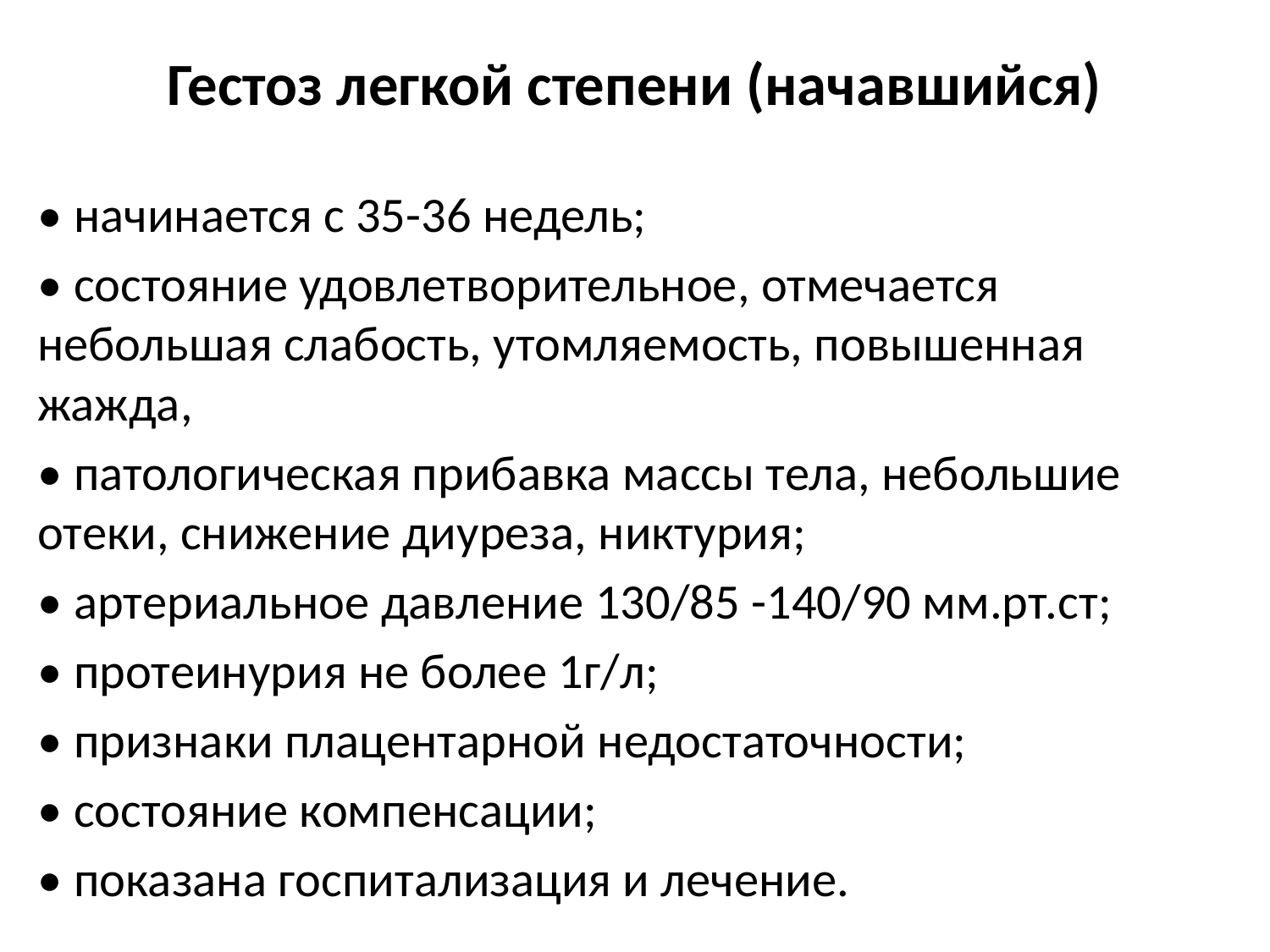

# Гестоз легкой степени (начавшийся)
• начинается с 35-36 недель;
• состояние удовлетворительное, отмечается небольшая слабость, утомляемость, повышенная жажда,
• патологическая прибавка массы тела, небольшие отеки, снижение диуреза, никтурия;
• артериальное давление 130/85 -140/90 мм.рт.ст;
• протеинурия не более 1г/л;
• признаки плацентарной недостаточности;
• состояние компенсации;
• показана госпитализация и лечение.